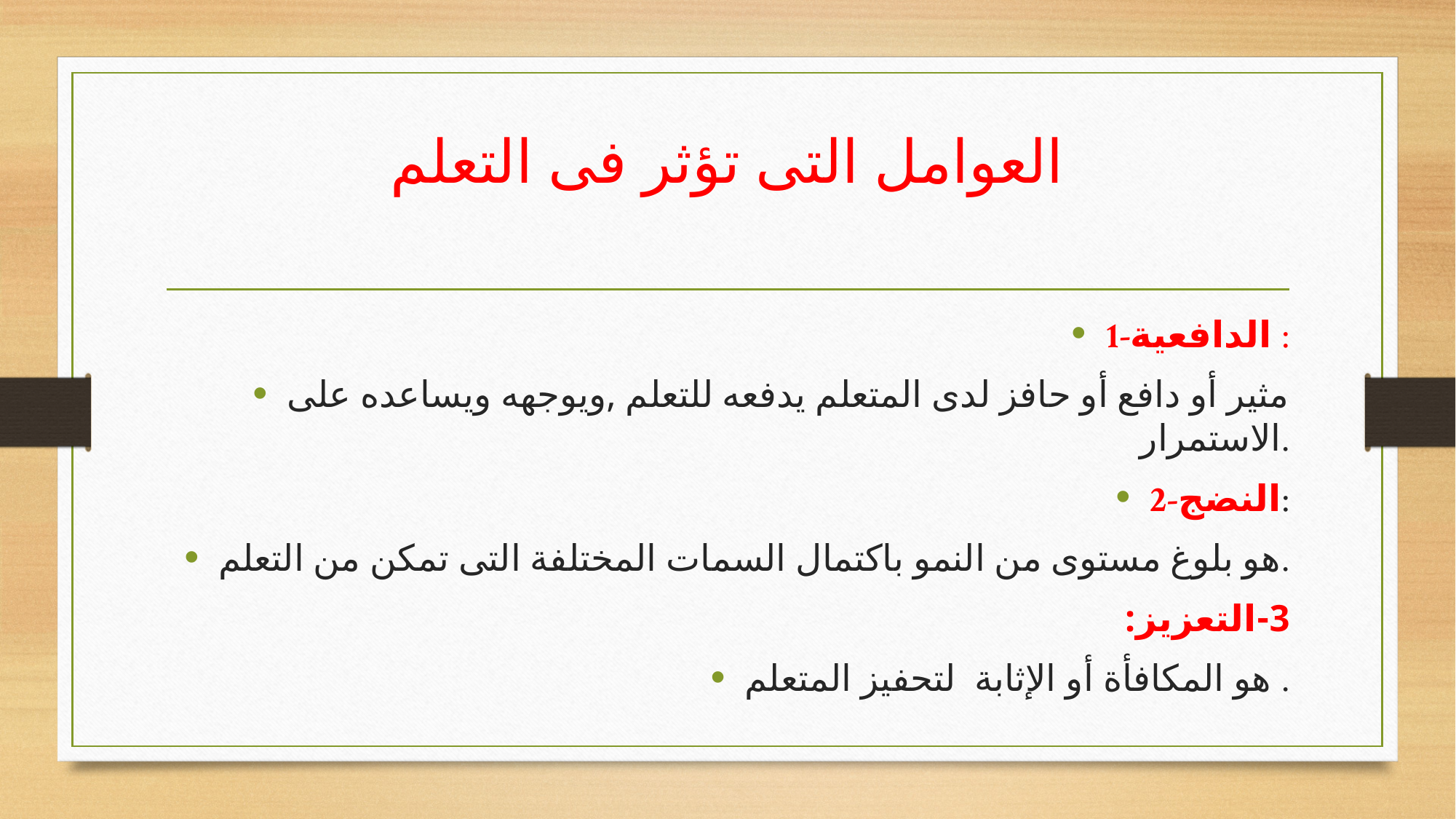

# العوامل التى تؤثر فى التعلم
1-الدافعية :
مثير أو دافع أو حافز لدى المتعلم يدفعه للتعلم ,ويوجهه ويساعده على الاستمرار.
2-النضج:
هو بلوغ مستوى من النمو باكتمال السمات المختلفة التى تمكن من التعلم.
3-التعزيز:
هو المكافأة أو الإثابة  لتحفيز المتعلم .